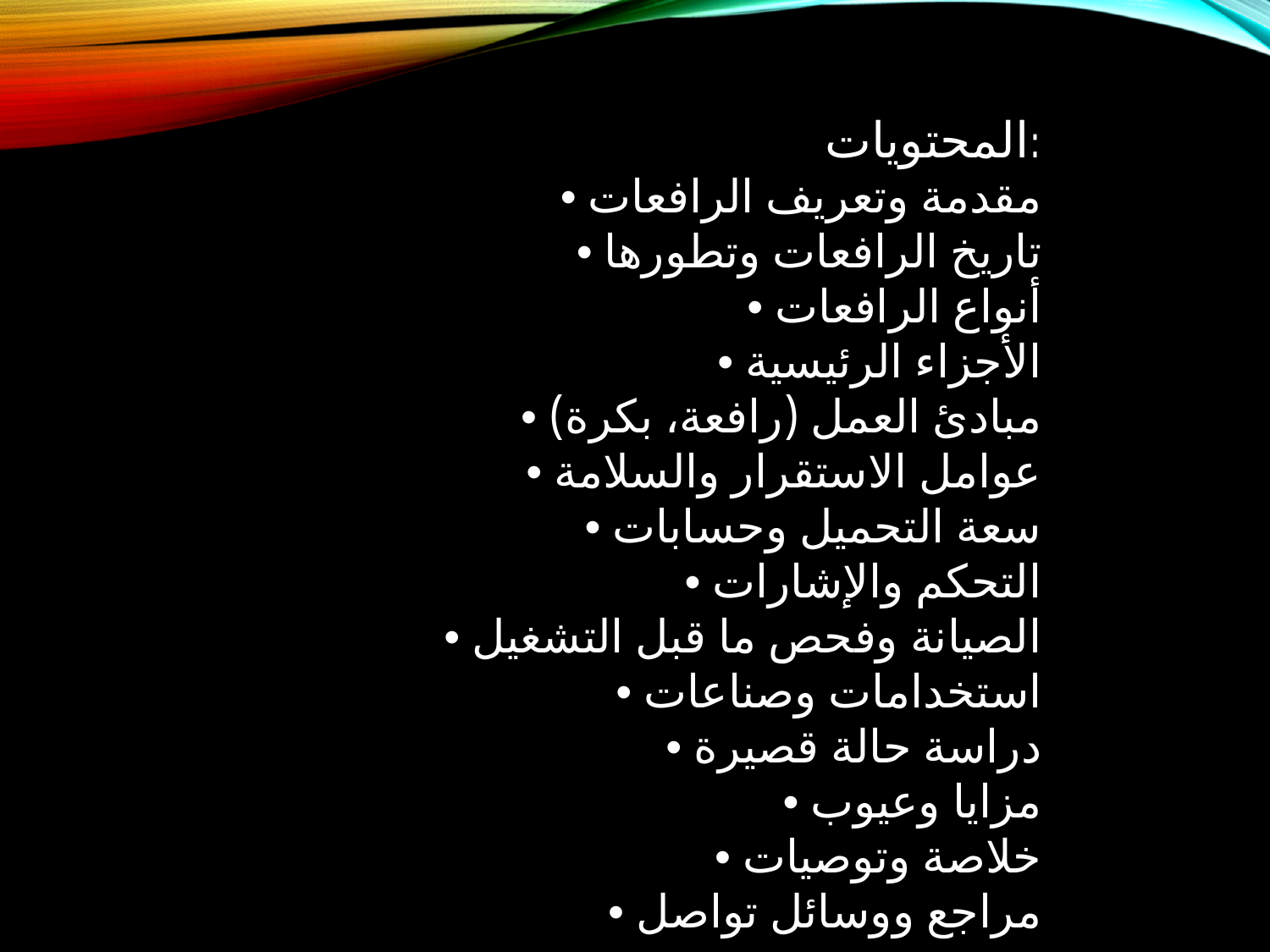

المحتويات:
• مقدمة وتعريف الرافعات
• تاريخ الرافعات وتطورها
• أنواع الرافعات
• الأجزاء الرئيسية
• مبادئ العمل (رافعة، بكرة)
• عوامل الاستقرار والسلامة
• سعة التحميل وحسابات
• التحكم والإشارات
• الصيانة وفحص ما قبل التشغيل
• استخدامات وصناعات
• دراسة حالة قصيرة
• مزايا وعيوب
• خلاصة وتوصيات
• مراجع ووسائل تواصل